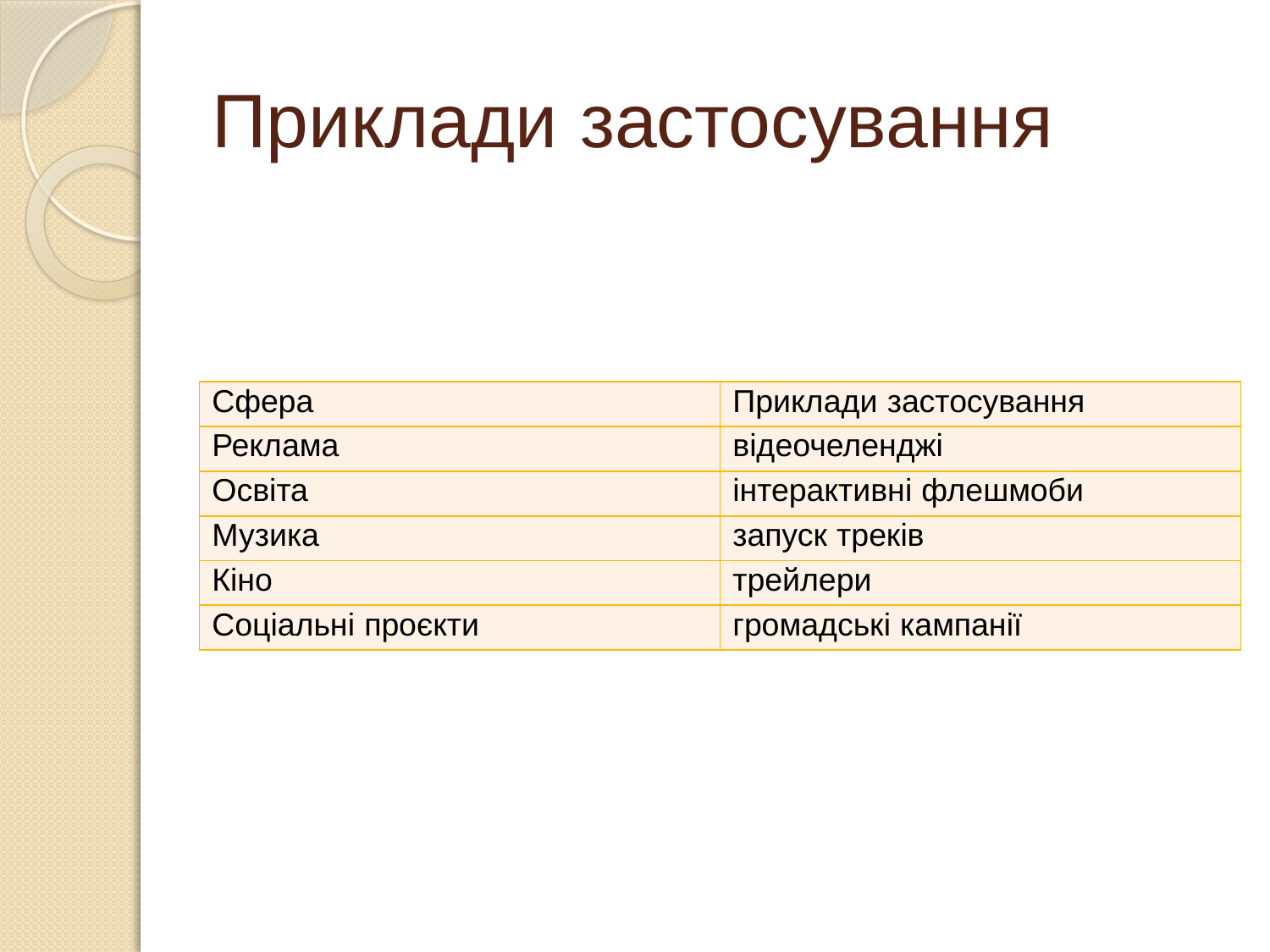

# Приклади застосування
| Сфера | Приклади застосування |
| --- | --- |
| Реклама | відеочеленджі |
| Освіта | інтерактивні флешмоби |
| Музика | запуск треків |
| Кіно | трейлери |
| Соціальні проєкти | громадські кампанії |